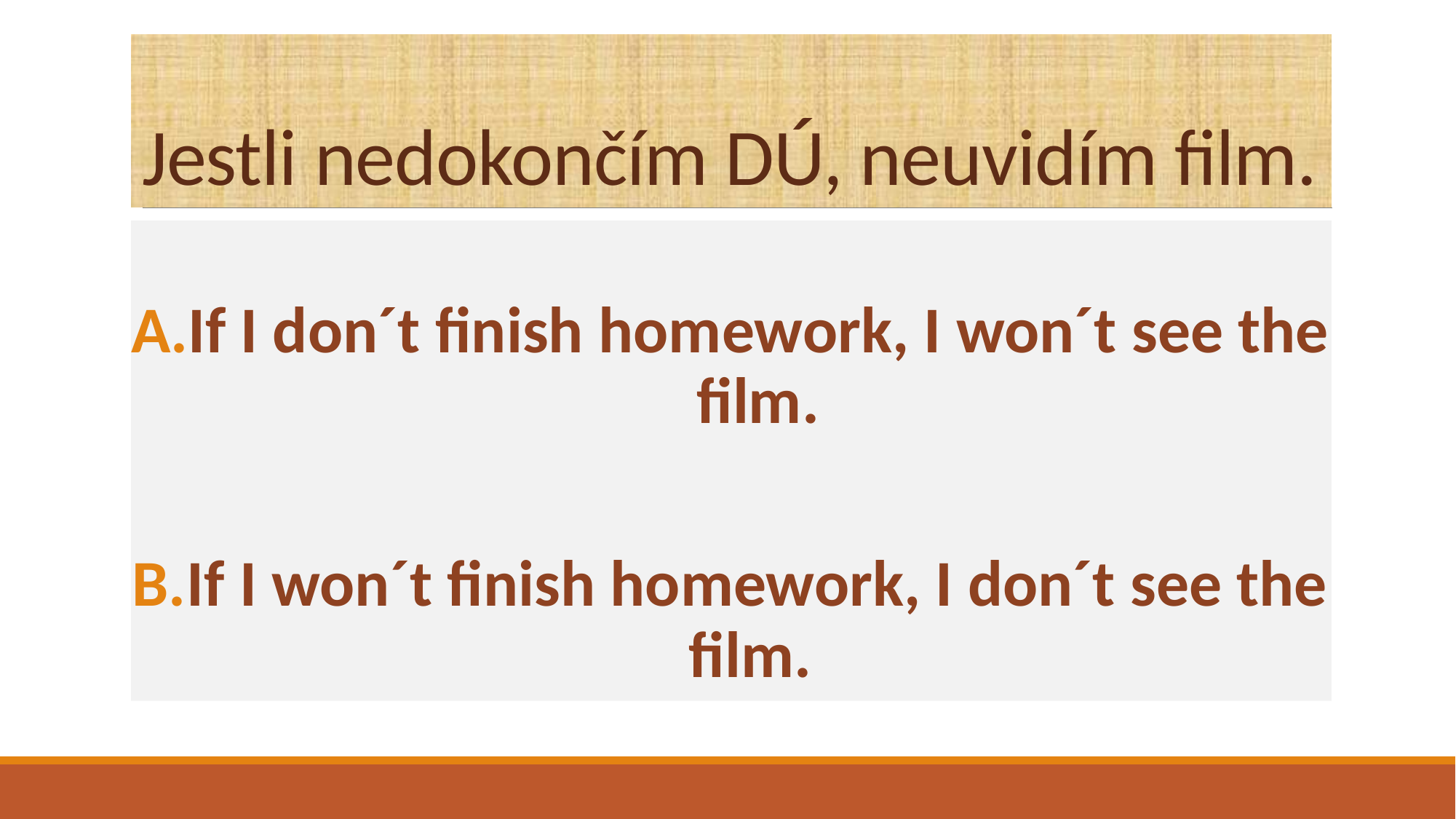

# Jestli nedokončím DÚ, neuvidím film.

If I don´t finish homework, I won´t see the film.

If I won´t finish homework, I don´t see the film.